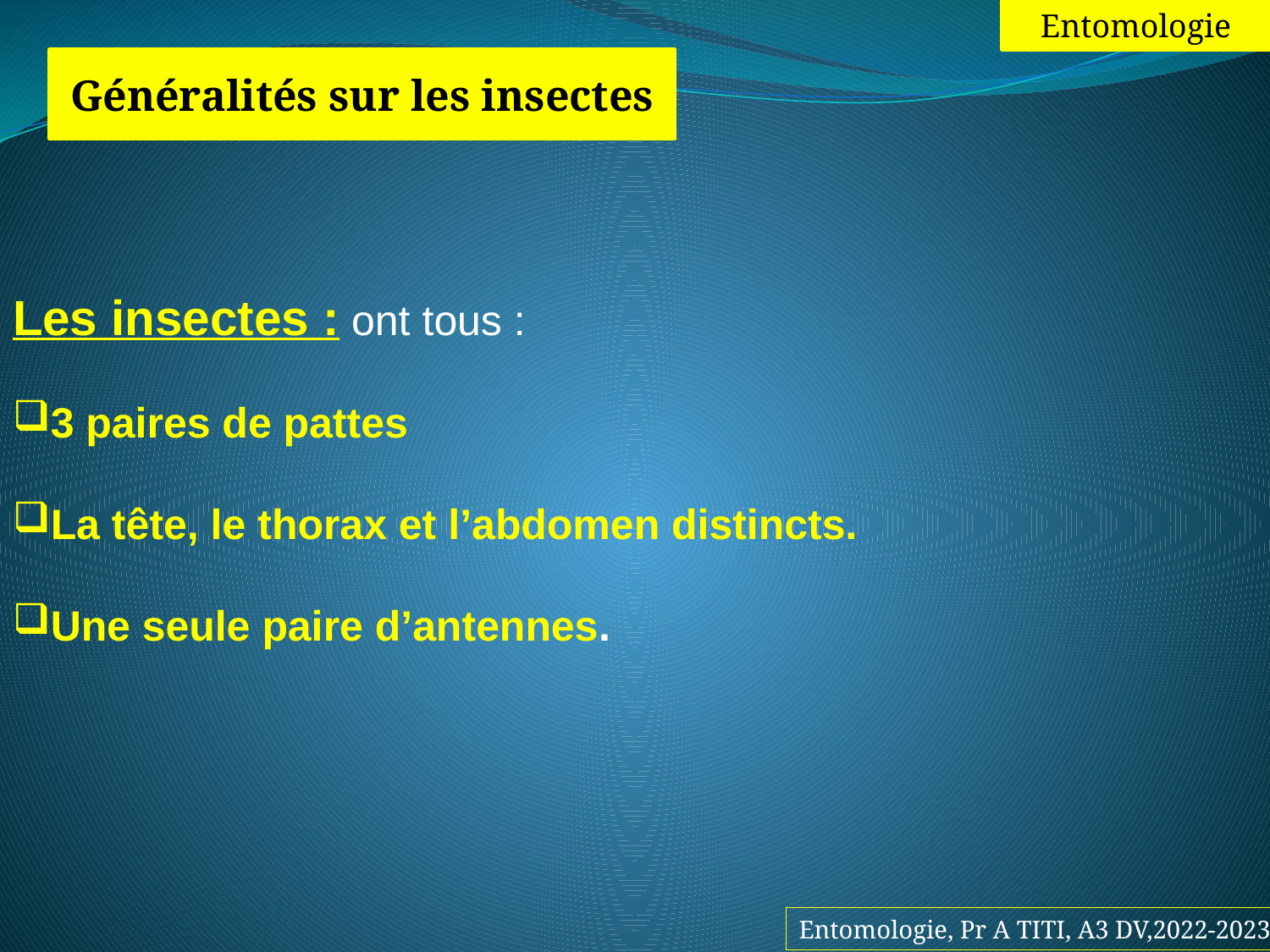

Entomologie
Généralités sur les insectes
Les insectes : ont tous :

3 paires de pattes

La tête, le thorax et l’abdomen distincts.

Une seule paire d’antennes.
Entomologie, Pr A TITI, A3 DV,2022-2023